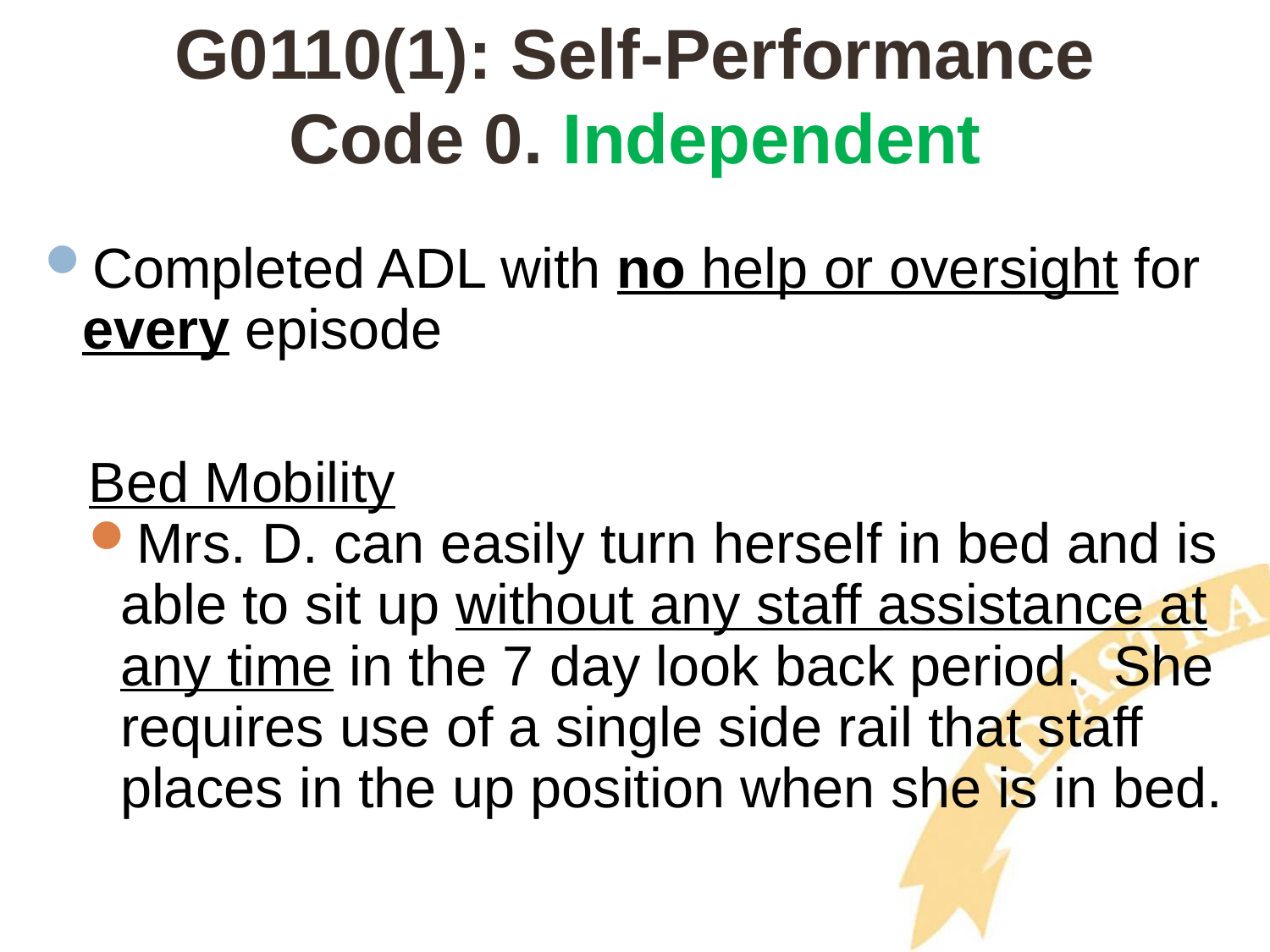

# G0110(1): Self-Performance Code 0. Independent
Completed ADL with no help or oversight for every episode

Bed Mobility
Mrs. D. can easily turn herself in bed and is able to sit up without any staff assistance at any time in the 7 day look back period.  She requires use of a single side rail that staff places in the up position when she is in bed.